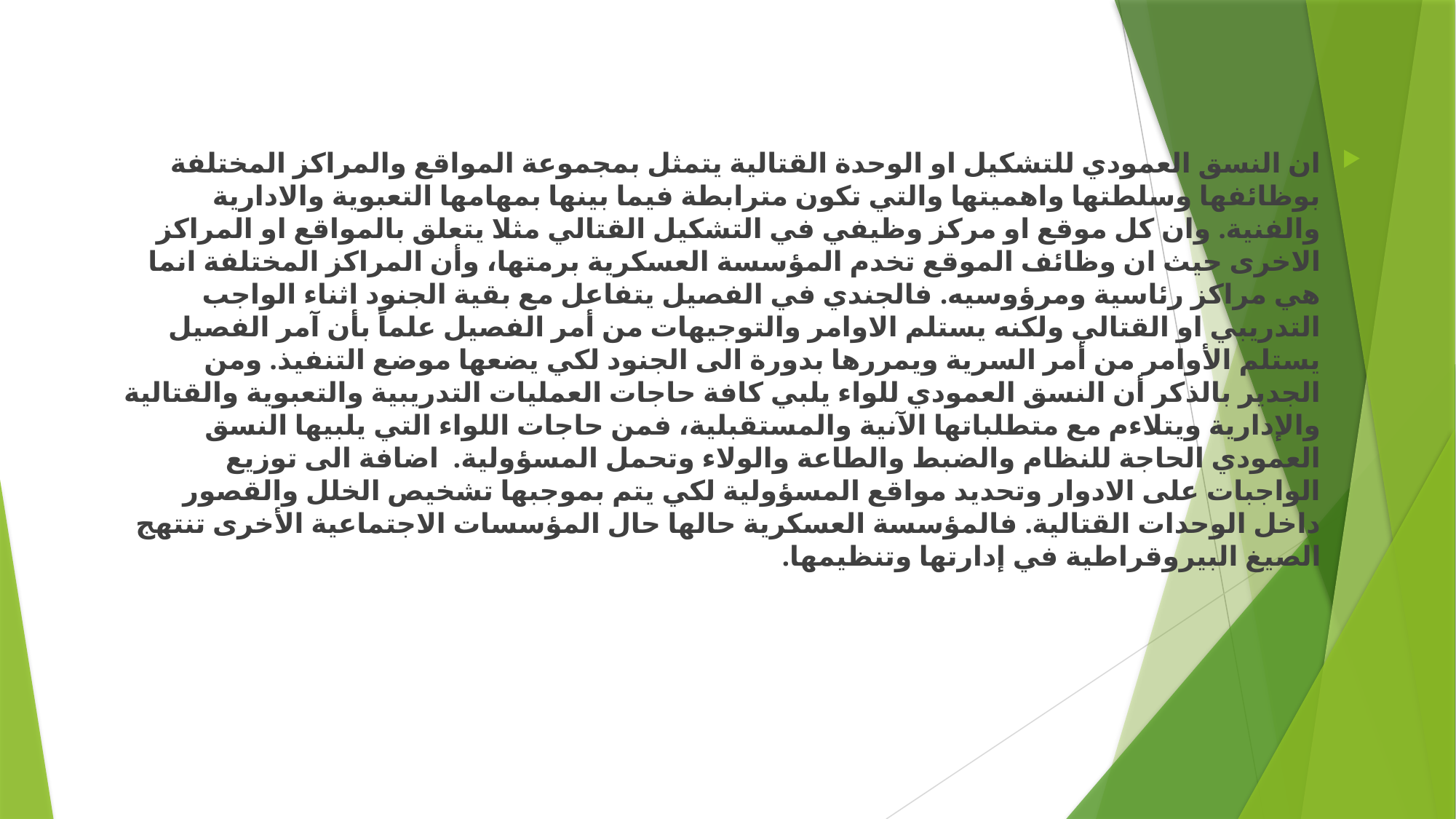

ان النسق العمودي للتشكيل او الوحدة القتالية يتمثل بمجموعة المواقع والمراكز المختلفة بوظائفها وسلطتها واهميتها والتي تكون مترابطة فيما بينها بمهامها التعبوية والادارية والفنية. وان كل موقع او مركز وظيفي في التشكيل القتالي مثلا يتعلق بالمواقع او المراكز الاخرى حيث ان وظائف الموقع تخدم المؤسسة العسكرية برمتها، وأن المراكز المختلفة انما هي مراكز رئاسية ومرؤوسيه. فالجندي في الفصيل يتفاعل مع بقية الجنود اثناء الواجب التدريبي او القتالي ولكنه يستلم الاوامر والتوجيهات من أمر الفصيل علماً بأن آمر الفصيل يستلم الأوامر من أمر السرية ويمررها بدورة الى الجنود لكي يضعها موضع التنفيذ. ومن الجدير بالذكر أن النسق العمودي للواء يلبي كافة حاجات العمليات التدريبية والتعبوية والقتالية والإدارية ويتلاءم مع متطلباتها الآنية والمستقبلية، فمن حاجات اللواء التي يلبيها النسق العمودي الحاجة للنظام والضبط والطاعة والولاء وتحمل المسؤولية.  اضافة الى توزيع الواجبات على الادوار وتحديد مواقع المسؤولية لكي يتم بموجبها تشخيص الخلل والقصور داخل الوحدات القتالية. فالمؤسسة العسكرية حالها حال المؤسسات الاجتماعية الأخرى تنتهج الصيغ البيروقراطية في إدارتها وتنظيمها.